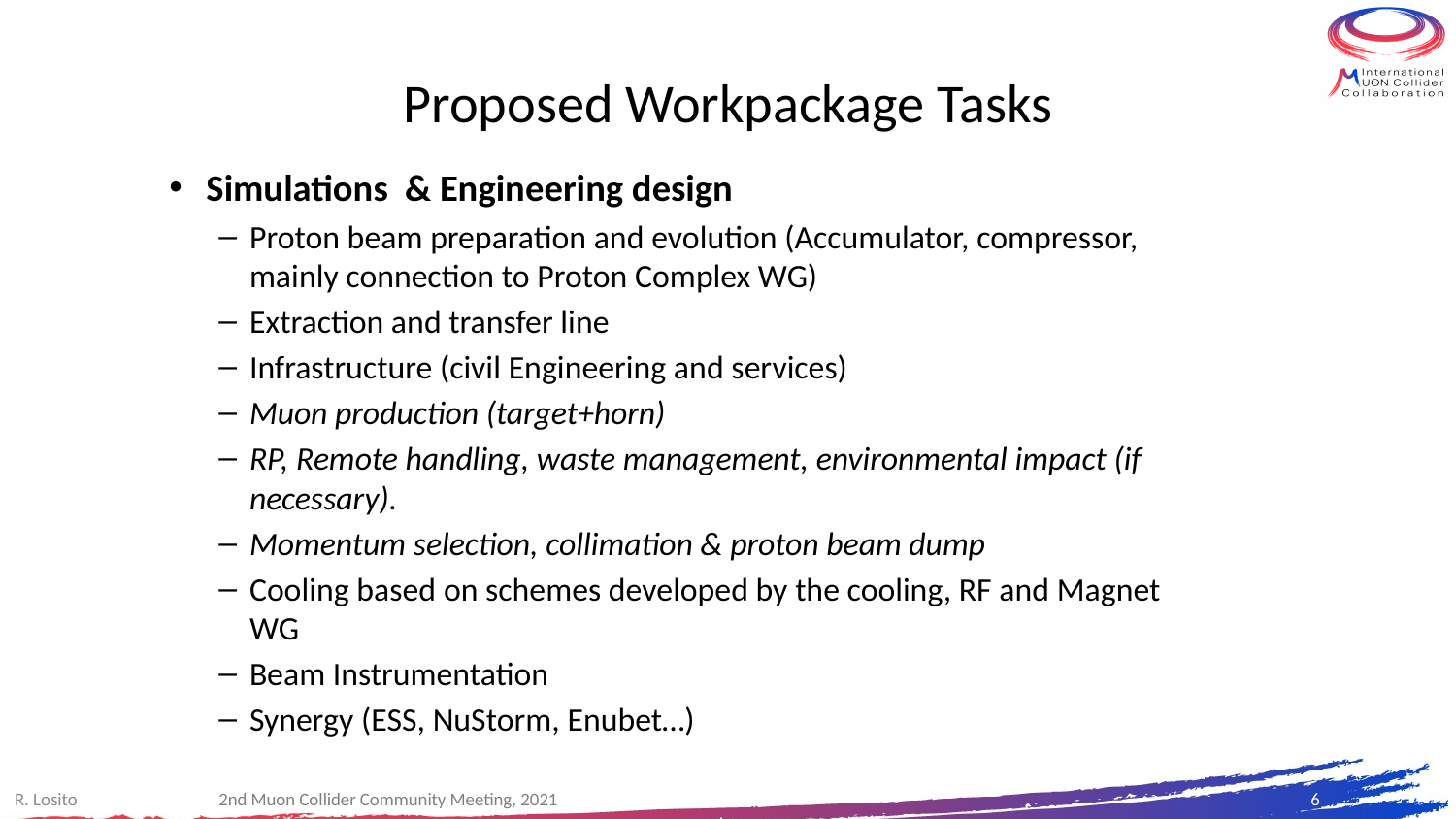

# Proposed Workpackage Tasks
Simulations  & Engineering design
Proton beam preparation and evolution (Accumulator, compressor, mainly connection to Proton Complex WG)
Extraction and transfer line
Infrastructure (civil Engineering and services)
Muon production (target+horn)
RP, Remote handling, waste management, environmental impact (if necessary).
Momentum selection, collimation & proton beam dump
Cooling based on schemes developed by the cooling, RF and Magnet WG
Beam Instrumentation
Synergy (ESS, NuStorm, Enubet…)

R. Losito
2nd Muon Collider Community Meeting, 2021
6